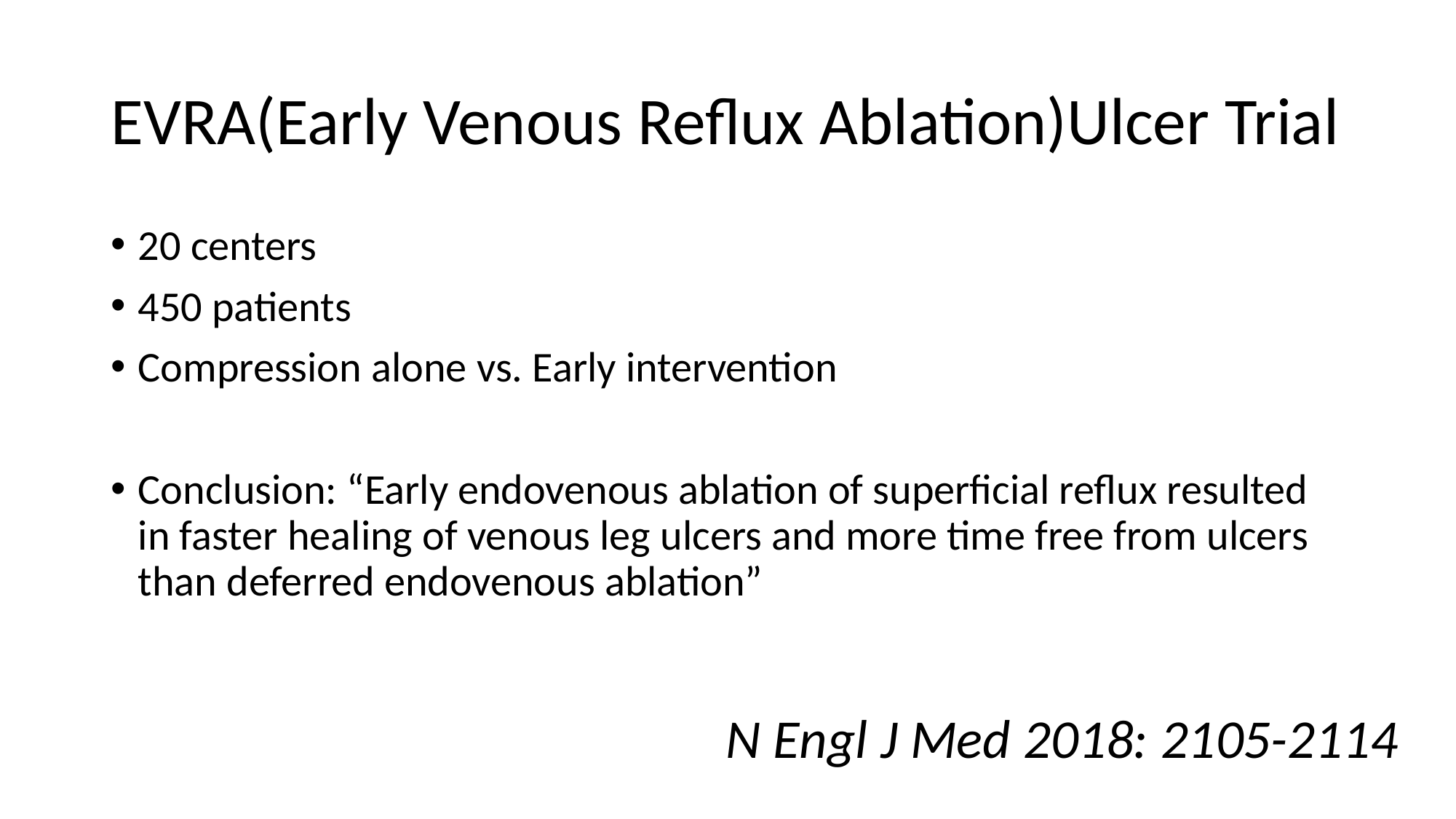

# EVRA(Early Venous Reflux Ablation)Ulcer Trial
20 centers
450 patients
Compression alone vs. Early intervention

Conclusion: “Early endovenous ablation of superficial reflux resulted in faster healing of venous leg ulcers and more time free from ulcers than deferred endovenous ablation”
N Engl J Med 2018: 2105-2114